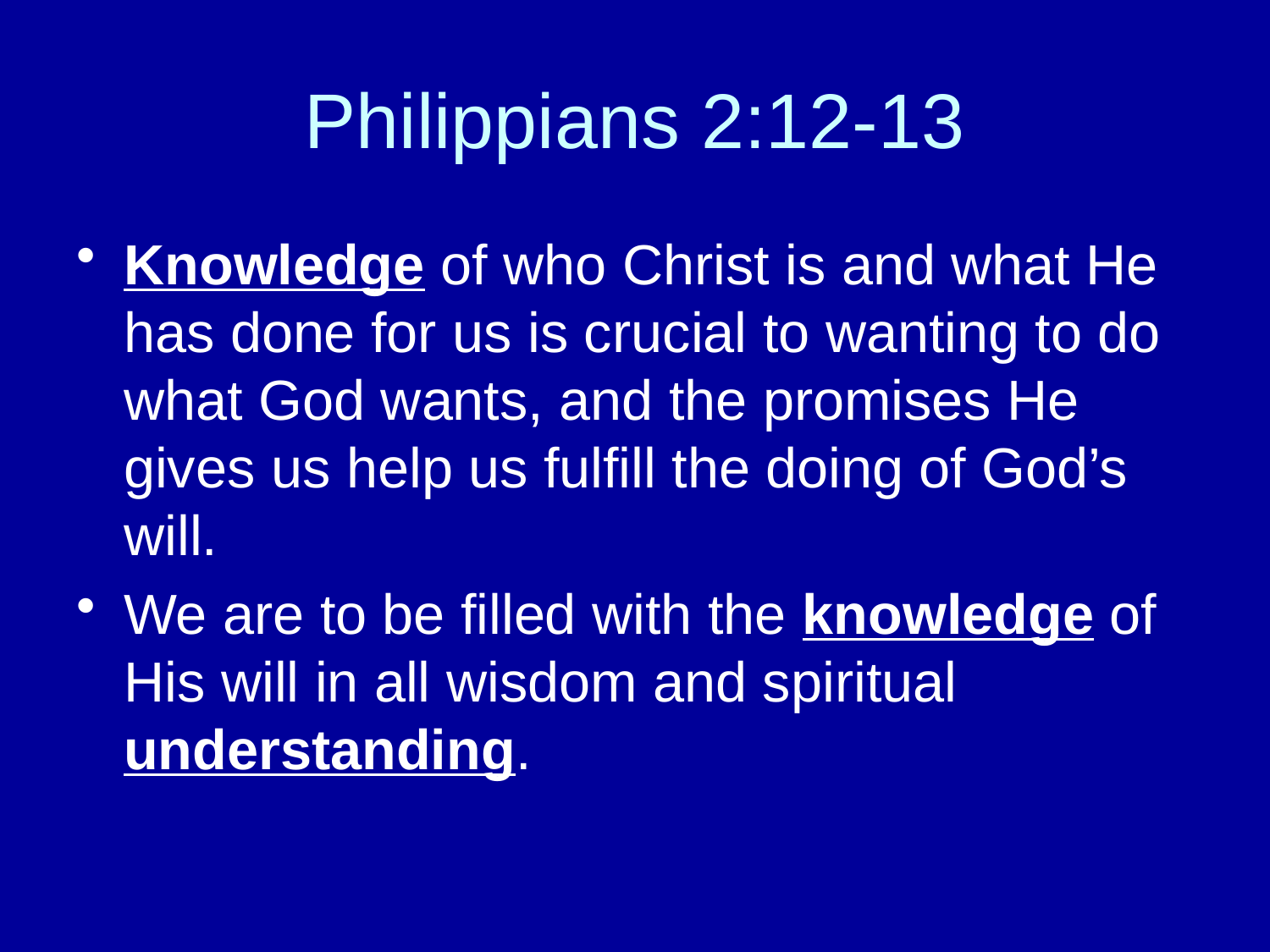

# Philippians 2:12-13
Knowledge of who Christ is and what He has done for us is crucial to wanting to do what God wants, and the promises He gives us help us fulfill the doing of God’s will.
We are to be filled with the knowledge of His will in all wisdom and spiritual understanding.